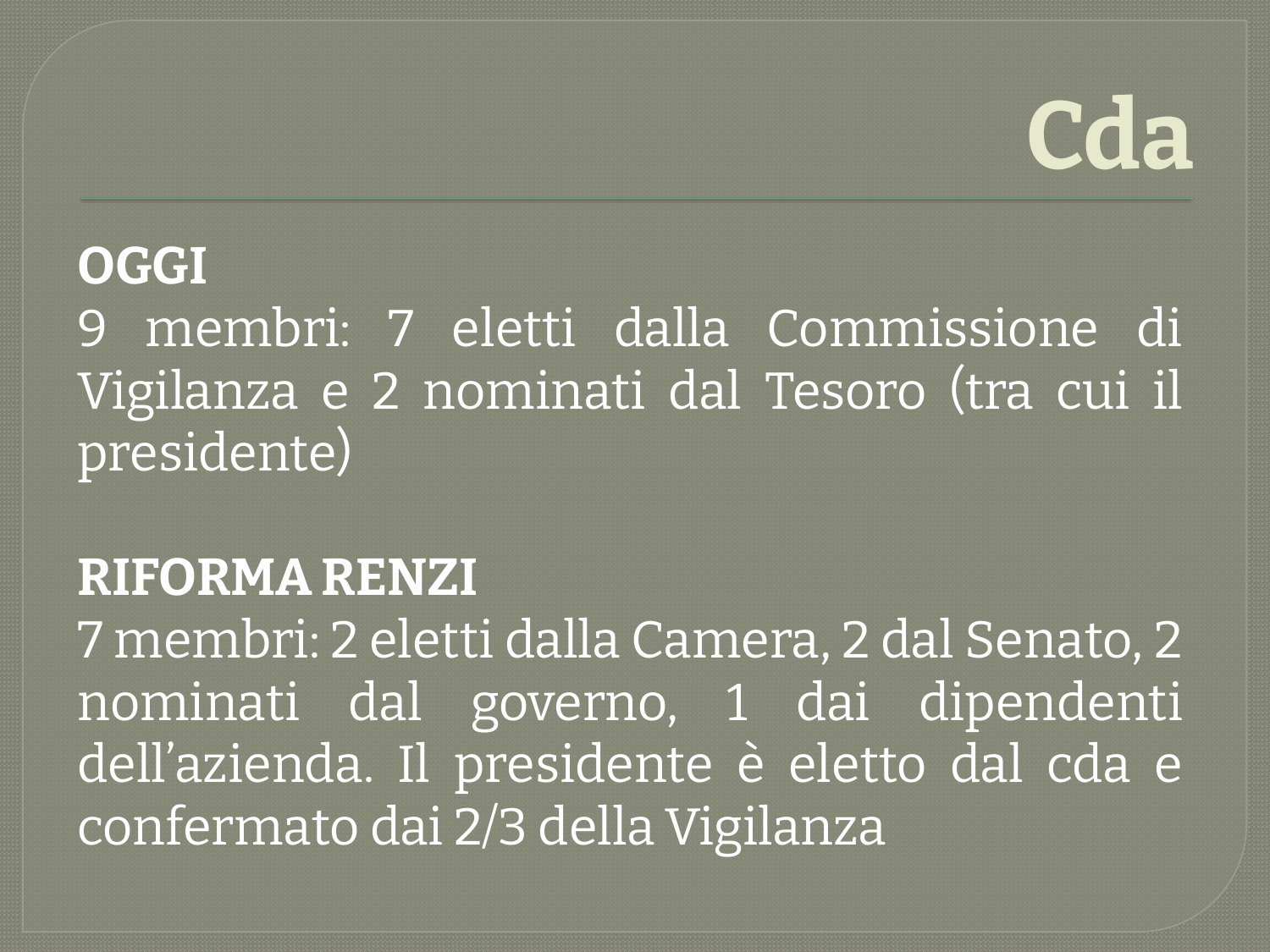

# Cda
OGGI
9 membri: 7 eletti dalla Commissione di Vigilanza e 2 nominati dal Tesoro (tra cui il presidente)

RIFORMA RENZI
7 membri: 2 eletti dalla Camera, 2 dal Senato, 2 nominati dal governo, 1 dai dipendenti dell’azienda. Il presidente è eletto dal cda e confermato dai 2/3 della Vigilanza